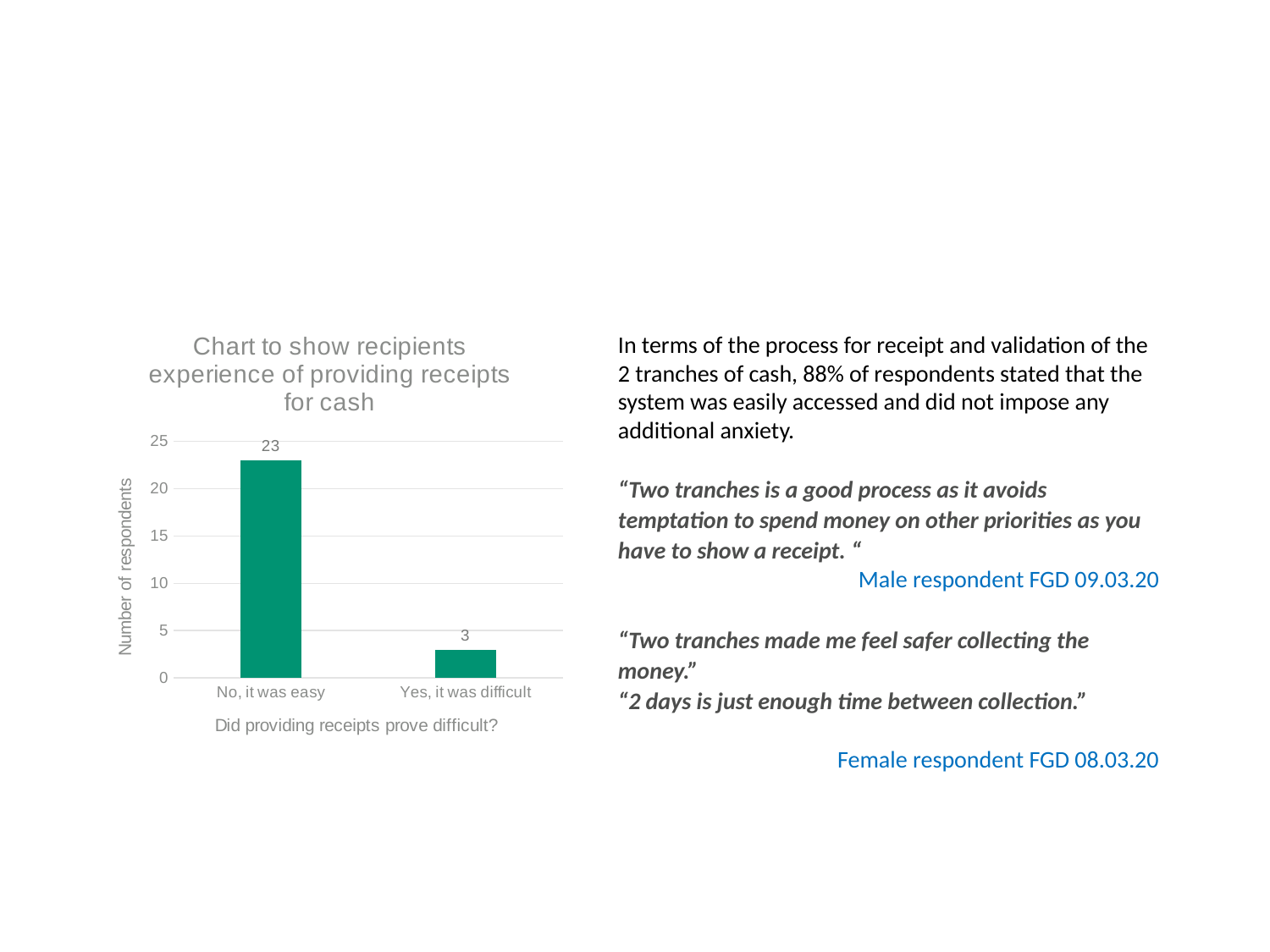

# Cash support mechanism

### Chart: Chart to show recipients experience of providing receipts for cash

| Category | Total |
|---|---|
| No, it was easy | 23.0 |
| Yes, it was difficult | 3.0 |
In terms of the process for receipt and validation of the 2 tranches of cash, 88% of respondents stated that the system was easily accessed and did not impose any additional anxiety.

“Two tranches is a good process as it avoids temptation to spend money on other priorities as you have to show a receipt. “
Male respondent FGD 09.03.20

“Two tranches made me feel safer collecting the money.”
“2 days is just enough time between collection.”

Female respondent FGD 08.03.20